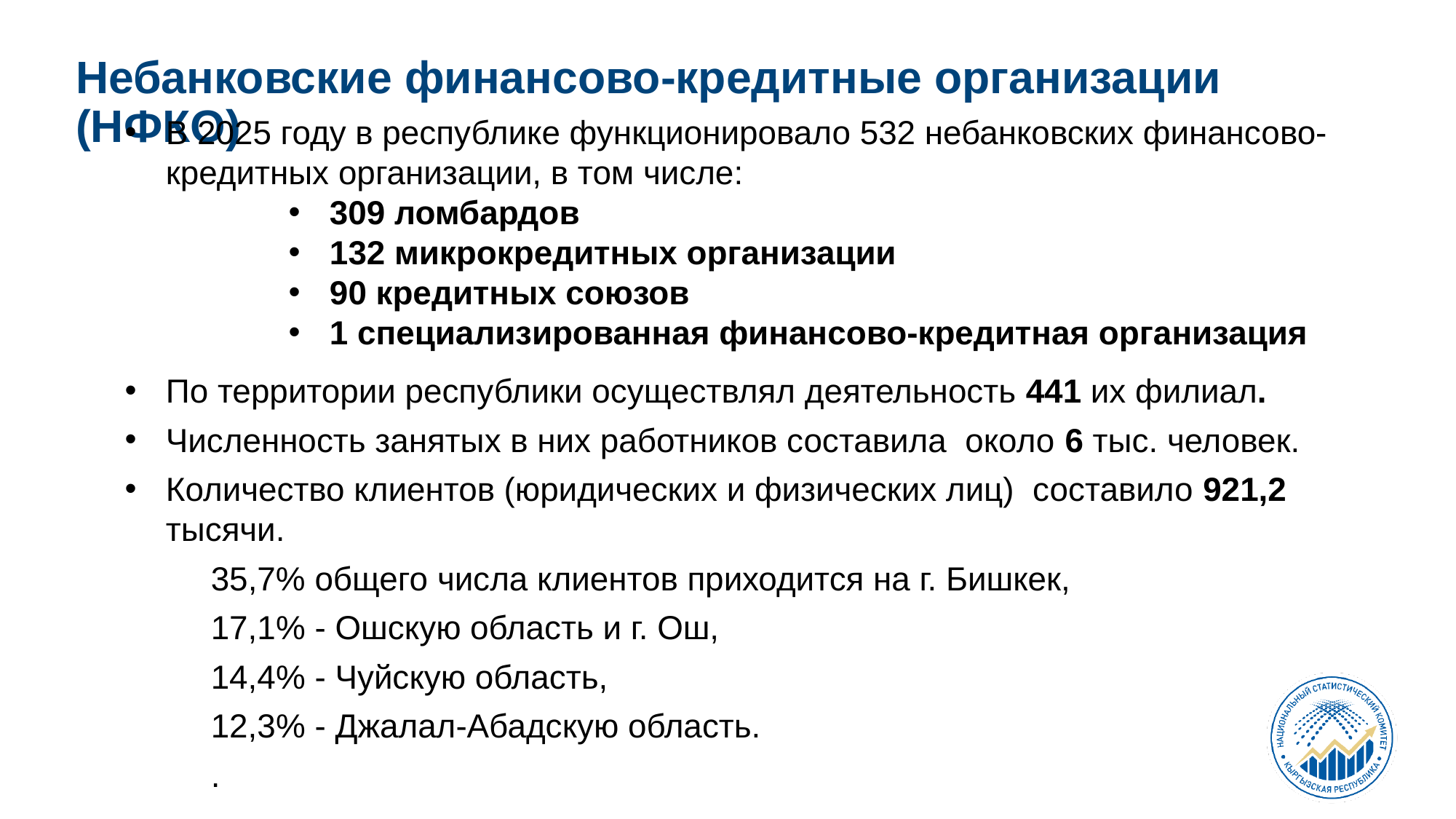

Небанковские финансово-кредитные организации (НФКО)
В 2025 году в республике функционировало 532 небанковских финансово-кредитных организации, в том числе:
309 ломбардов
132 микрокредитных организации
90 кредитных союзов
1 специализированная финансово-кредитная организация
По территории республики осуществлял деятельность 441 их филиал.
Численность занятых в них работников составила  около 6 тыс. человек.
Количество клиентов (юридических и физических лиц)  составило 921,2 тысячи.
35,7% общего числа клиентов приходится на г. Бишкек,
17,1% - Ошскую область и г. Ош,
14,4% - Чуйскую область,
12,3% - Джалал-Абадскую область.
.